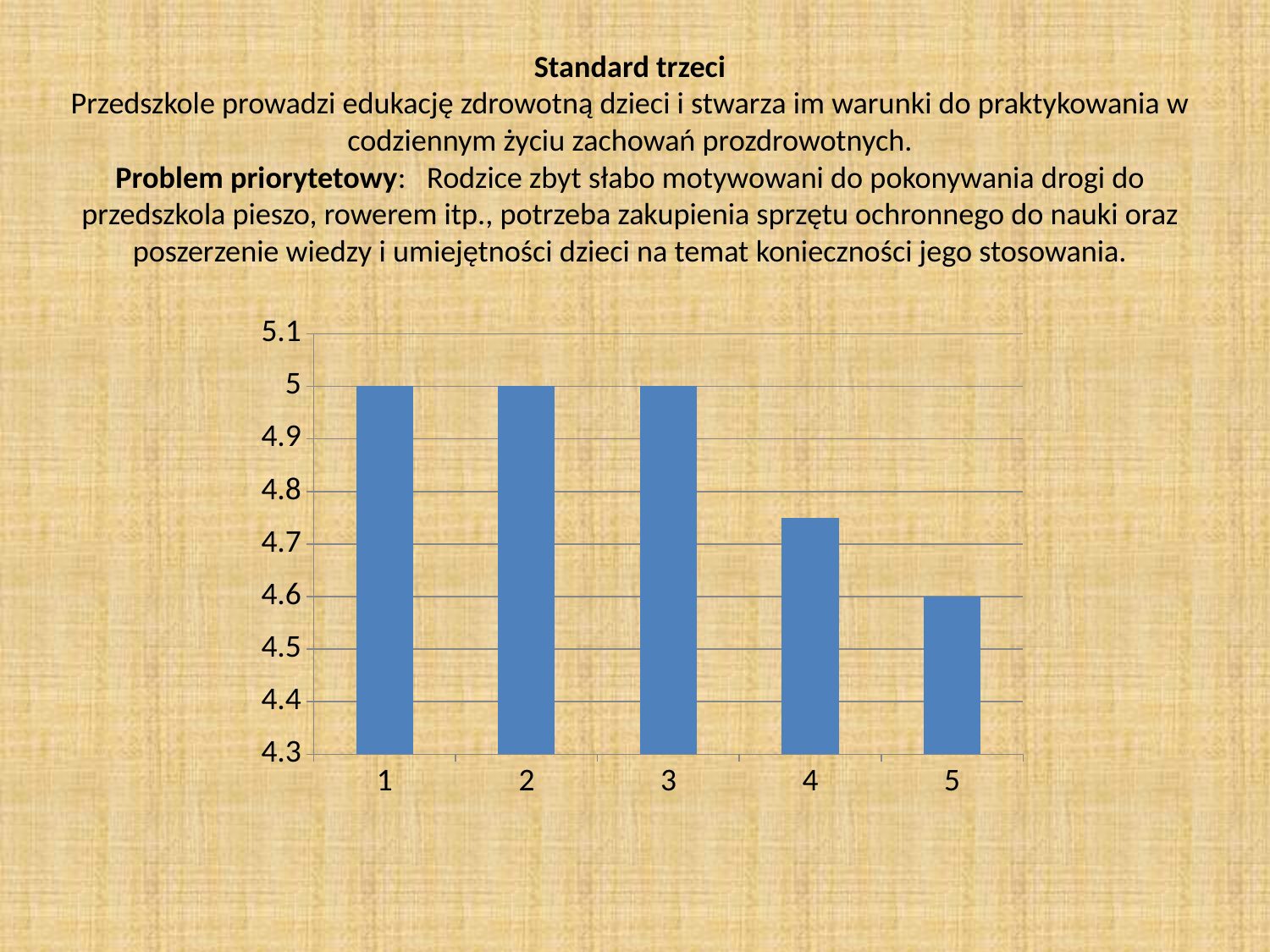

# Standard trzeci Przedszkole prowadzi edukację zdrowotną dzieci i stwarza im warunki do praktykowania w codziennym życiu zachowań prozdrowotnych. Problem priorytetowy:   Rodzice zbyt słabo motywowani do pokonywania drogi do przedszkola pieszo, rowerem itp., potrzeba zakupienia sprzętu ochronnego do nauki oraz poszerzenie wiedzy i umiejętności dzieci na temat konieczności jego stosowania.

### Chart

| Category | Kolumna1 |
|---|---|
| 1 | 5.0 |
| 2 | 5.0 |
| 3 | 5.0 |
| 4 | 4.75 |
| 5 | 4.6 |